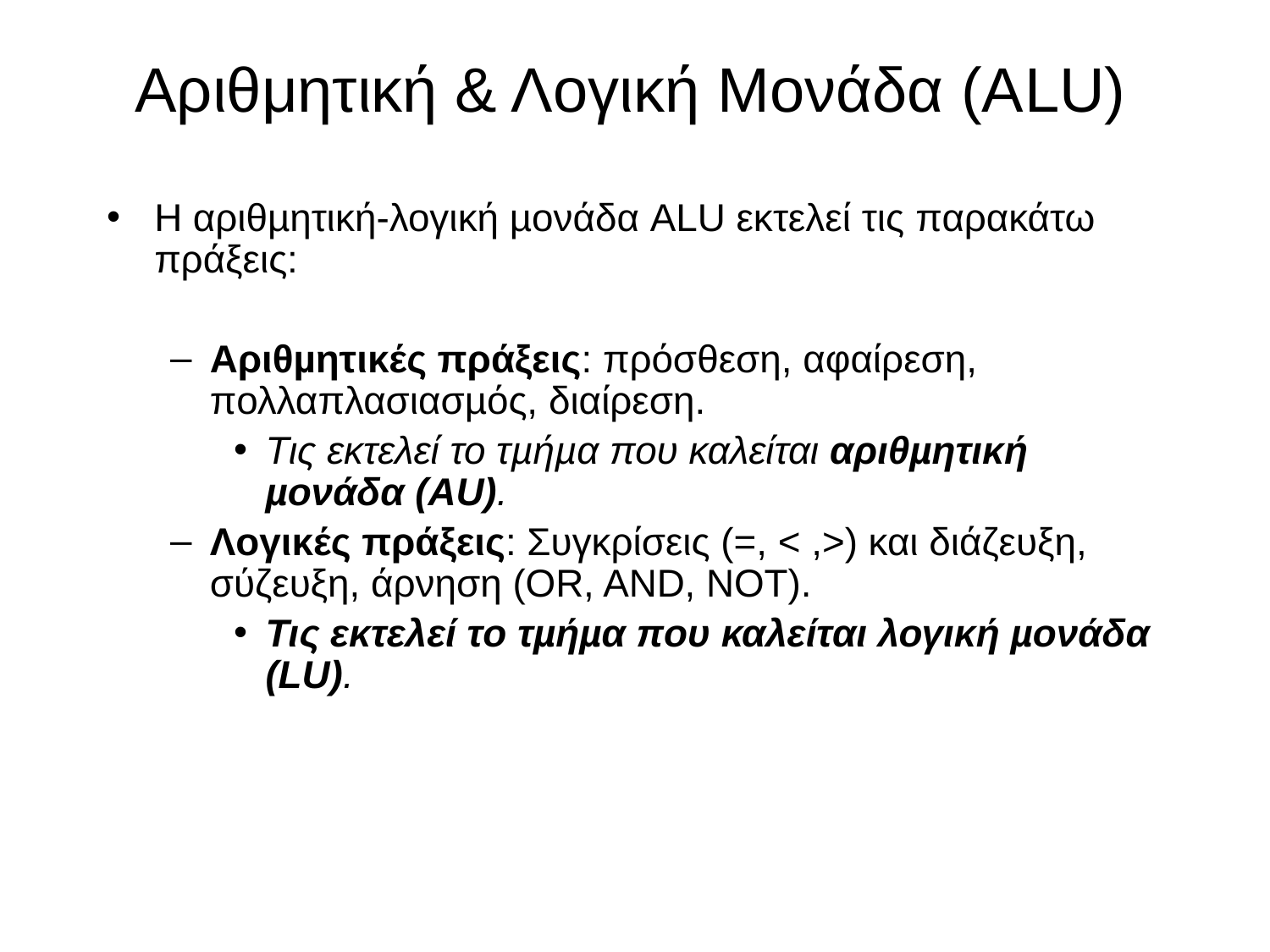

# Αριθμητική & Λογική Μονάδα (ΑLU)
Η αριθµητική-λογική µονάδα ALU εκτελεί τις παρακάτω πράξεις:

Αριθµητικές πράξεις: πρόσθεση, αφαίρεση, πολλαπλασιασµός, διαίρεση.
Τις εκτελεί το τµήµα που καλείται αριθµητική µονάδα (ΑU).
Λογικές πράξεις: Συγκρίσεις (=, < ,>) και διάζευξη, σύζευξη, άρνηση (OR, AND, NOT).
Τις εκτελεί το τµήµα που καλείται λογική µονάδα (LU).